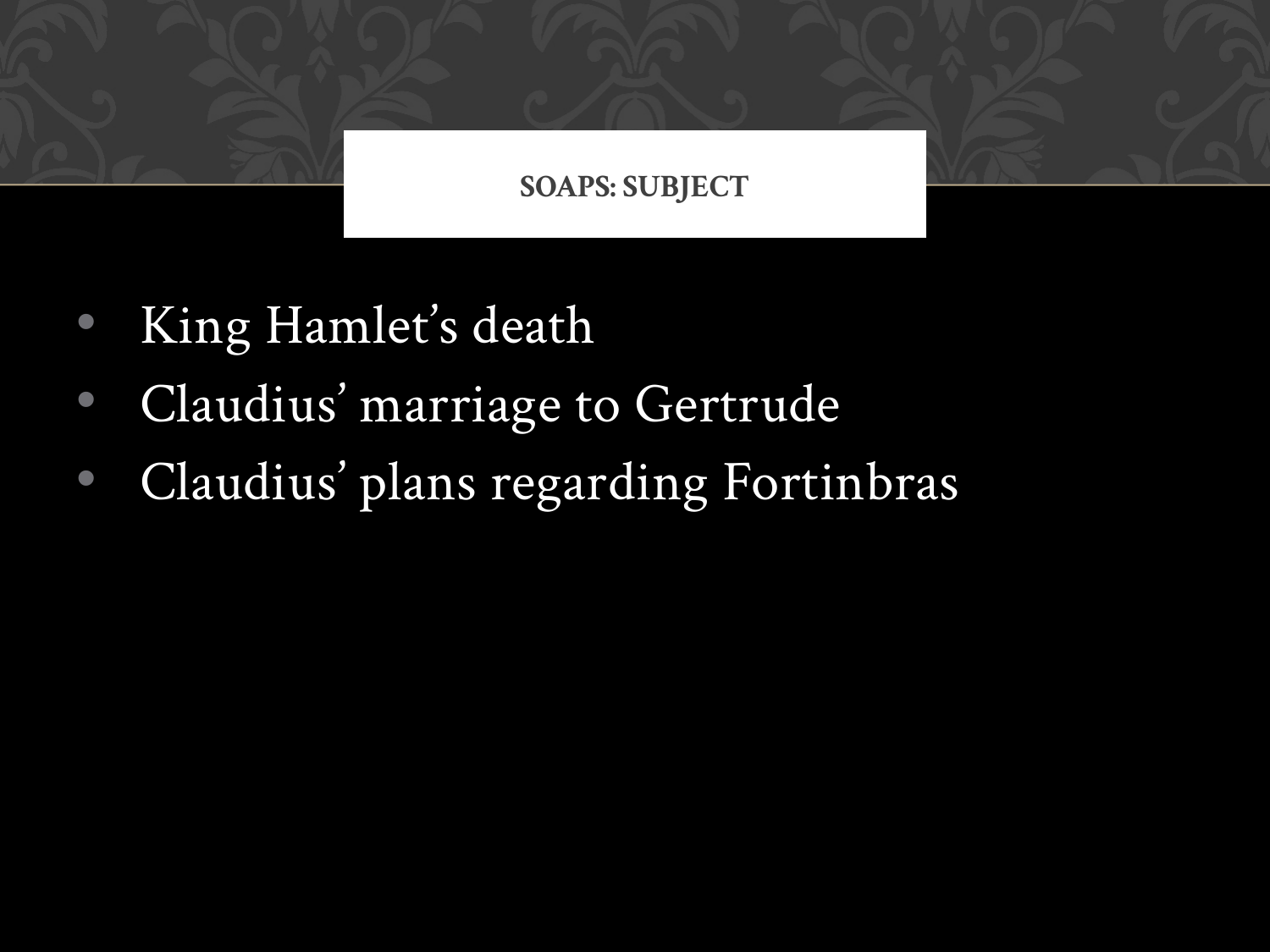

# SOAPS: subject
King Hamlet’s death
Claudius’ marriage to Gertrude
Claudius’ plans regarding Fortinbras